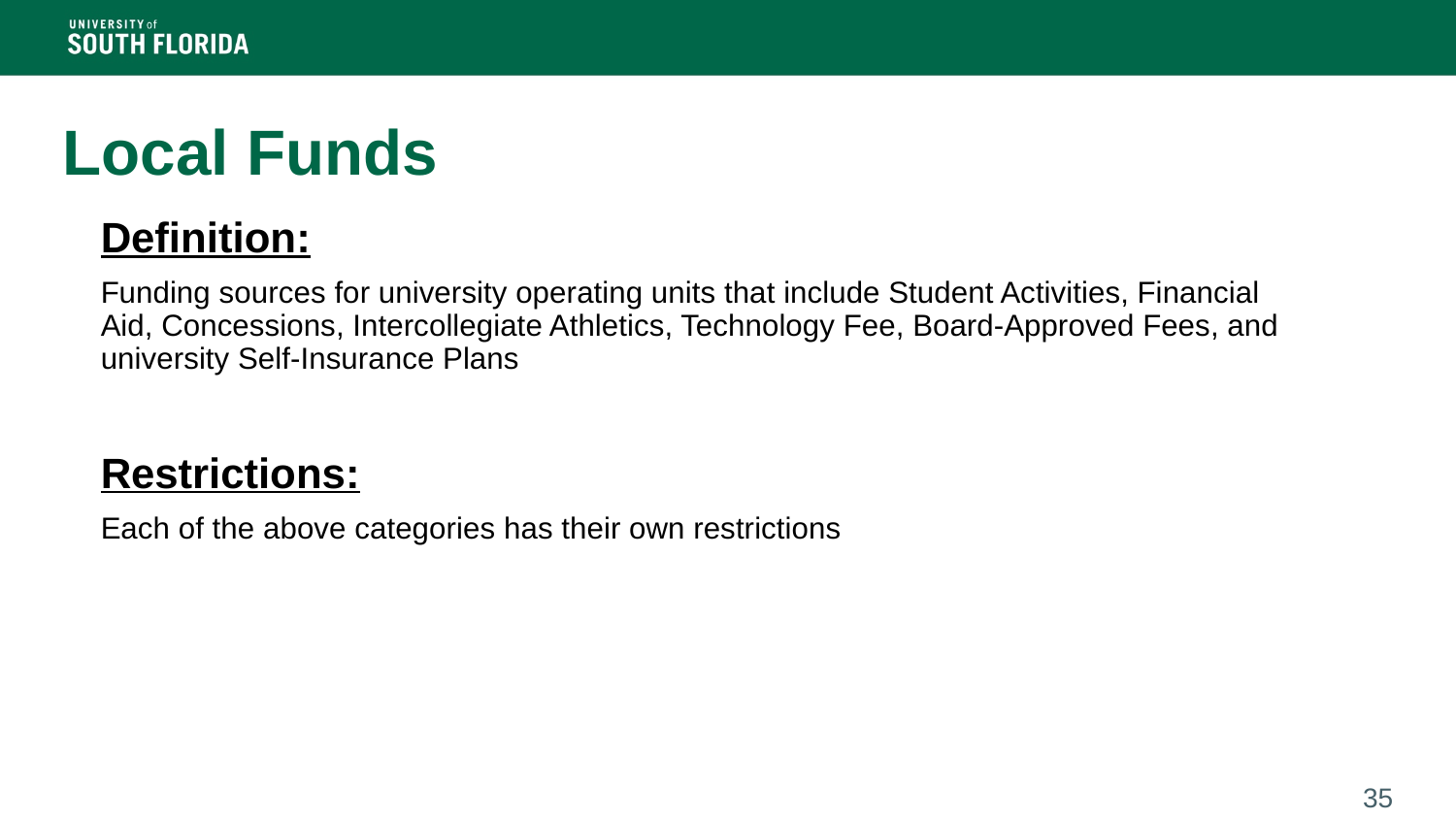

# Local Funds
Definition:
Funding sources for university operating units that include Student Activities, Financial Aid, Concessions, Intercollegiate Athletics, Technology Fee, Board-Approved Fees, and university Self-Insurance Plans

Restrictions:
Each of the above categories has their own restrictions
35